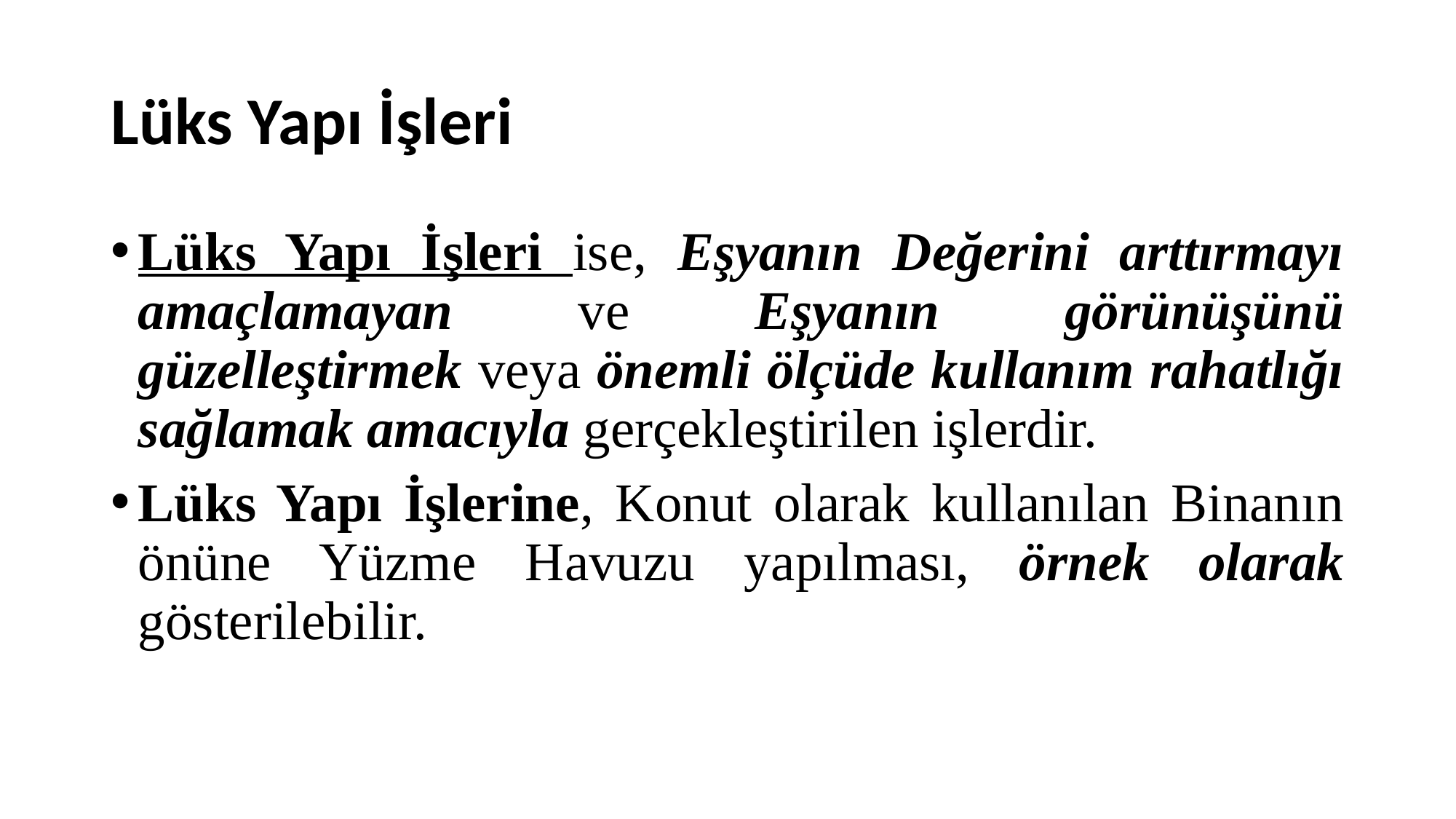

# Lüks Yapı İşleri
Lüks Yapı İşleri ise, Eşyanın Değerini arttırmayı amaçlamayan ve Eşyanın görünüşünü güzelleştirmek veya önemli ölçüde kullanım rahatlığı sağlamak amacıyla gerçekleştirilen işlerdir.
Lüks Yapı İşlerine, Konut olarak kullanılan Binanın önüne Yüzme Havuzu yapılması, örnek olarak gösterilebilir.